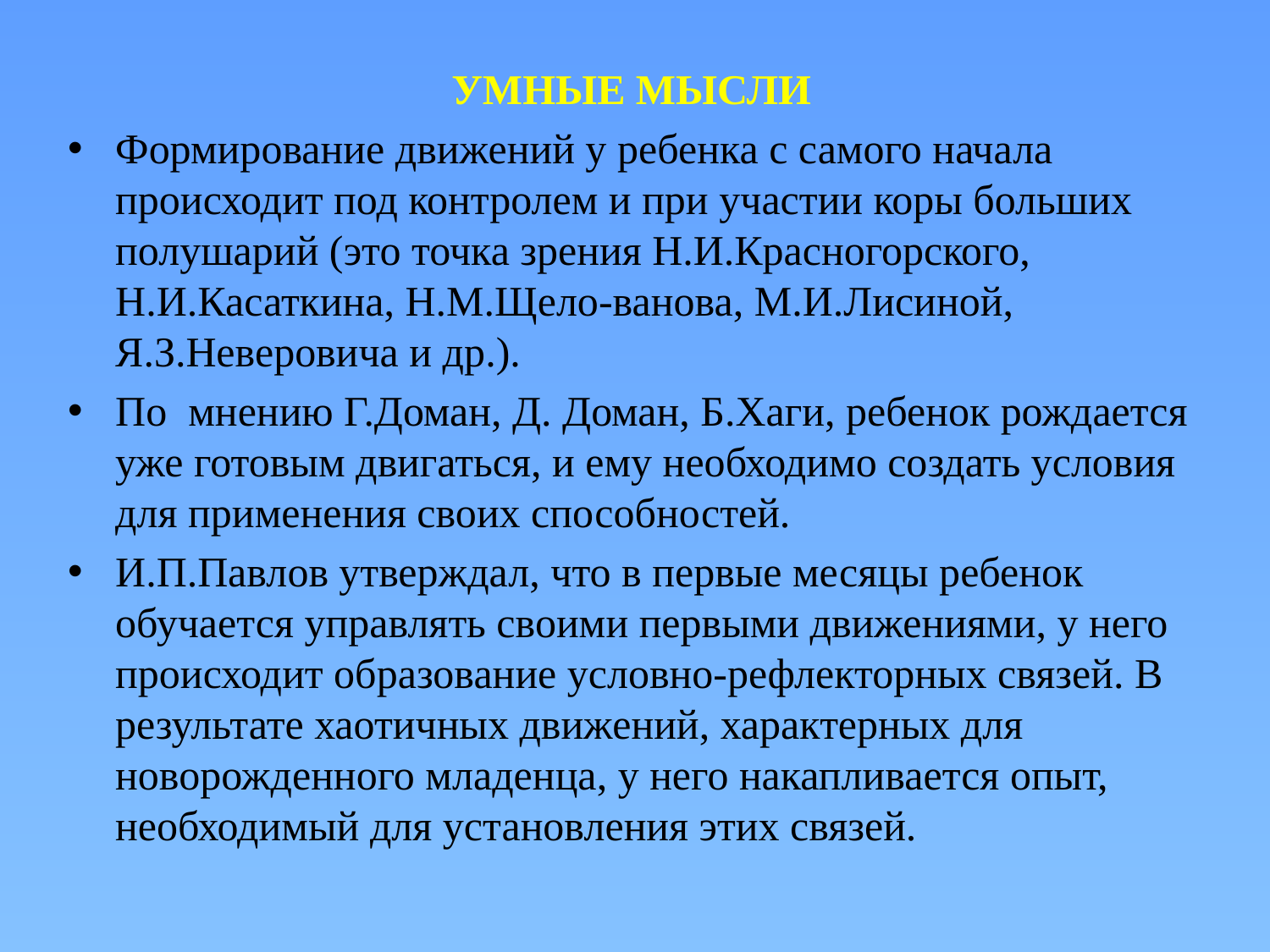

УМНЫЕ МЫСЛИ
Формирование движений у ребенка с самого начала происходит под контролем и при участии коры больших полушарий (это точка зрения Н.И.Красногорского, Н.И.Касаткина, Н.М.Щело-ванова, М.И.Лисиной, Я.З.Неверовича и др.).
По  мнению Г.Доман, Д. Доман, Б.Хаги, ребенок рождается уже готовым двигаться, и ему необходимо создать условия для применения своих способностей.
И.П.Павлов утверждал, что в первые месяцы ребенок обучается управлять своими первыми движениями, у него происходит образование условно-рефлекторных связей. В результате хаотичных движений, характерных для новорожденного младенца, у него накапливается опыт, необходимый для установления этих связей.